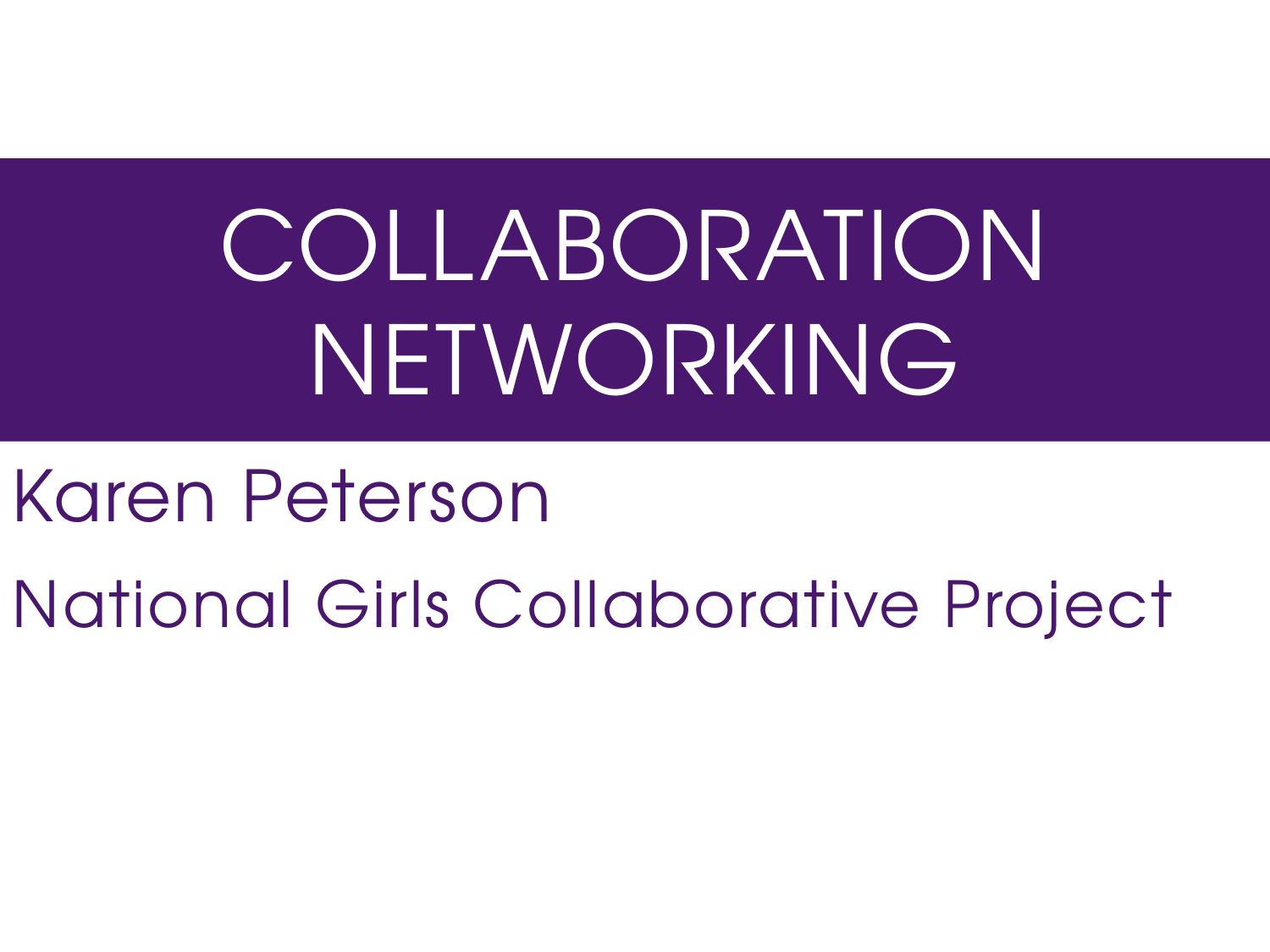

COLLABORATION NETWORKING

Karen Peterson
National Girls Collaborative Project